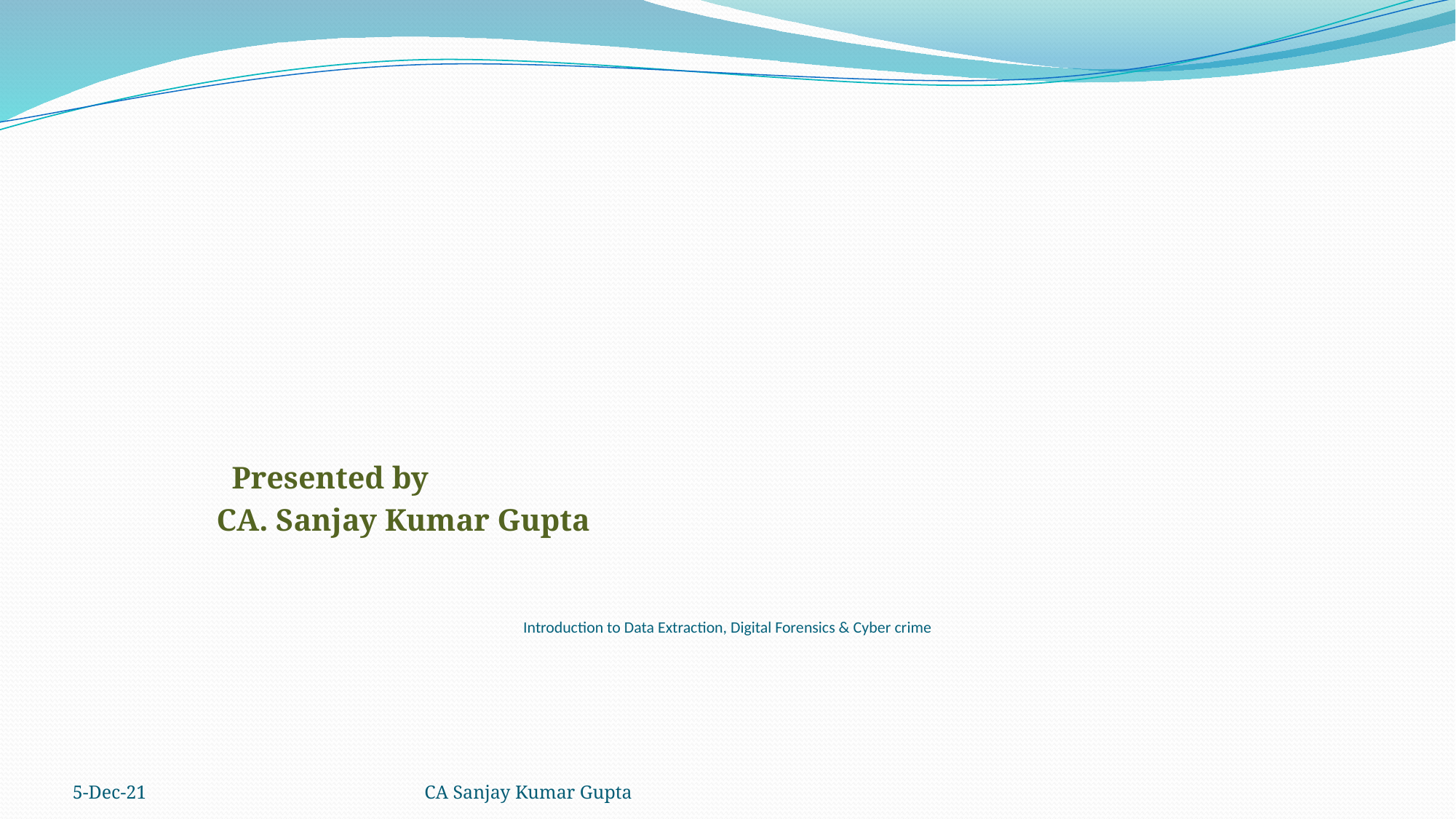

# Introduction to Data Extraction, Digital Forensics & Cyber crime

                      Presented by
                 CA. Sanjay Kumar Gupta

5-Dec-21
CA Sanjay Kumar Gupta